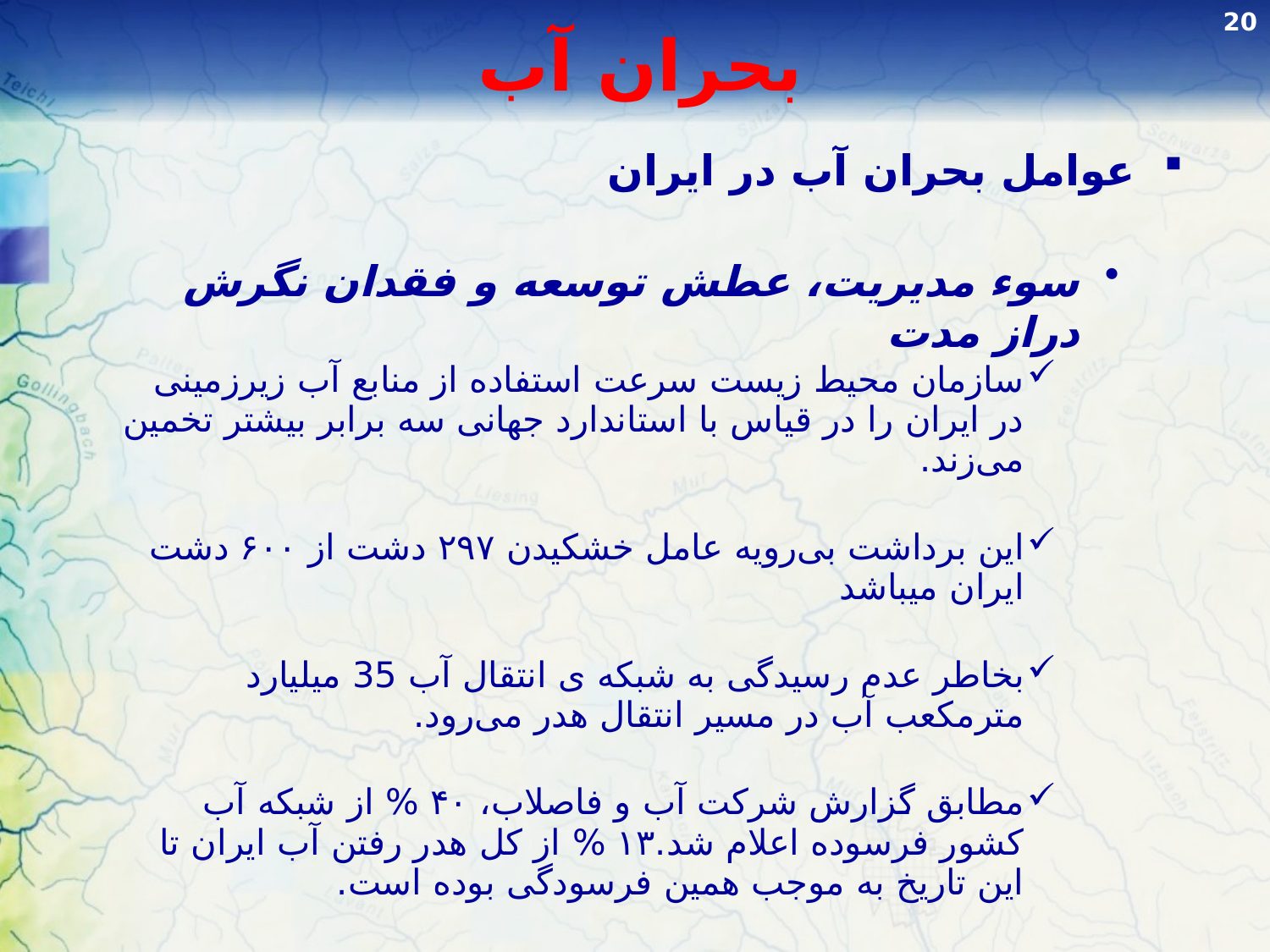

20
# بحران آب
عوامل بحران آب در ایران

سوء مدیریت، عطش توسعه و فقدان نگرش دراز مدت
سازمان محیط زیست سرعت استفاده از منابع آب زیرزمینی در ایران را در قیاس با استاندارد جهانی سه برابر بیشتر تخمین می‌زند.

این برداشت بی‌رویه عامل خشکیدن ۲۹۷ دشت از ۶۰۰ دشت ایران میباشد

بخاطر عدم رسیدگی به شبکه ی انتقال آب 35 میلیارد مترمکعب آب در مسیر انتقال هدر می‌رود.

مطابق گزارش شرکت آب و فاصلاب، ۴۰ % از شبکه آب کشور فرسوده اعلام شد.۱۳ % از کل هدر رفتن آب ایران تا این تاریخ به موجب همین فرسودگی بوده است.